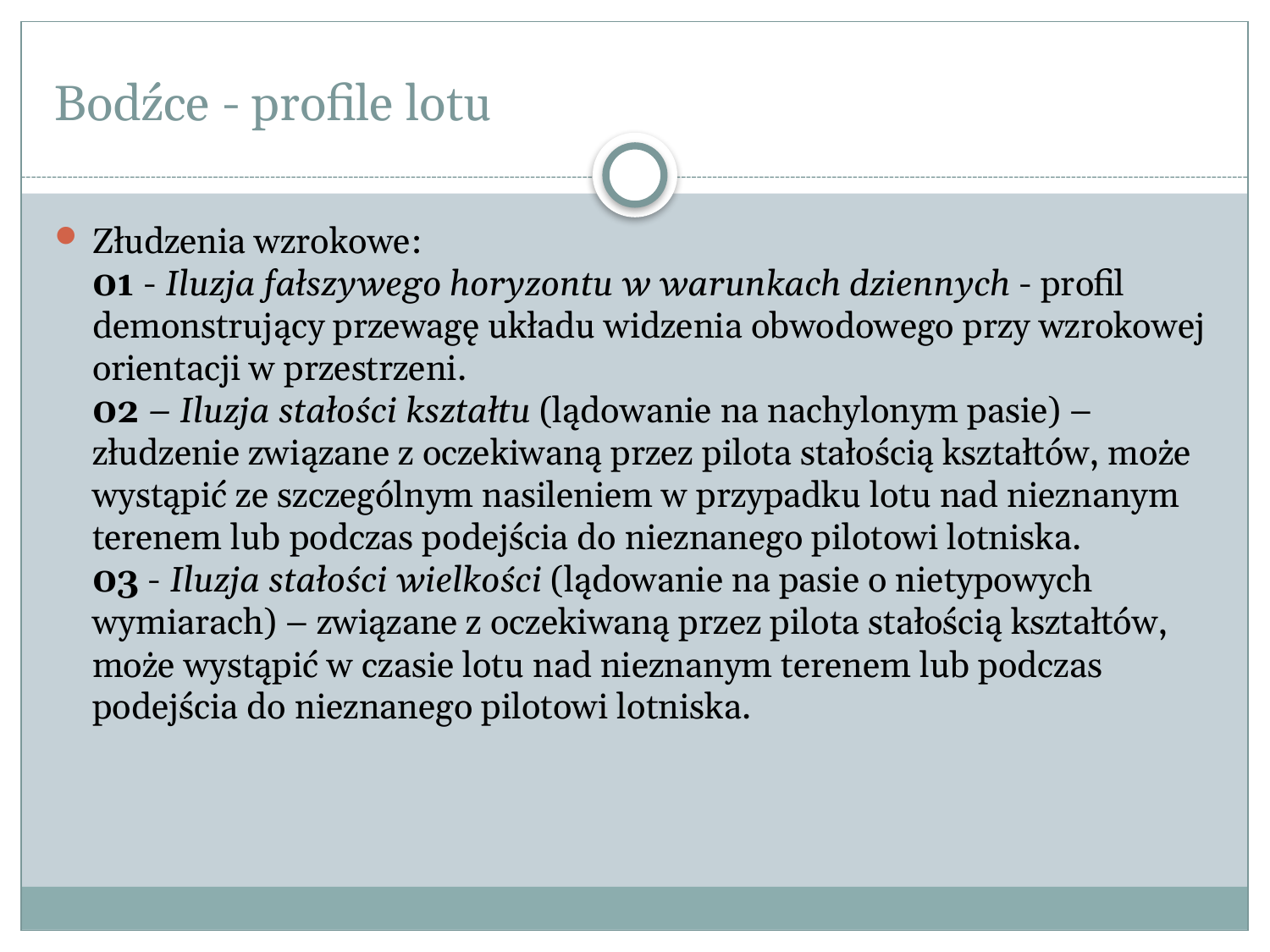

# Bodźce - profile lotu
Złudzenia wzrokowe:
01 - Iluzja fałszywego horyzontu w warunkach dziennych - profil demonstrujący przewagę układu widzenia obwodowego przy wzrokowej orientacji w przestrzeni.
02 – Iluzja stałości kształtu (lądowanie na nachylonym pasie) – złudzenie związane z oczekiwaną przez pilota stałością kształtów, może wystąpić ze szczególnym nasileniem w przypadku lotu nad nieznanym terenem lub podczas podejścia do nieznanego pilotowi lotniska.
03 - Iluzja stałości wielkości (lądowanie na pasie o nietypowych wymiarach) – związane z oczekiwaną przez pilota stałością kształtów, może wystąpić w czasie lotu nad nieznanym terenem lub podczas podejścia do nieznanego pilotowi lotniska.